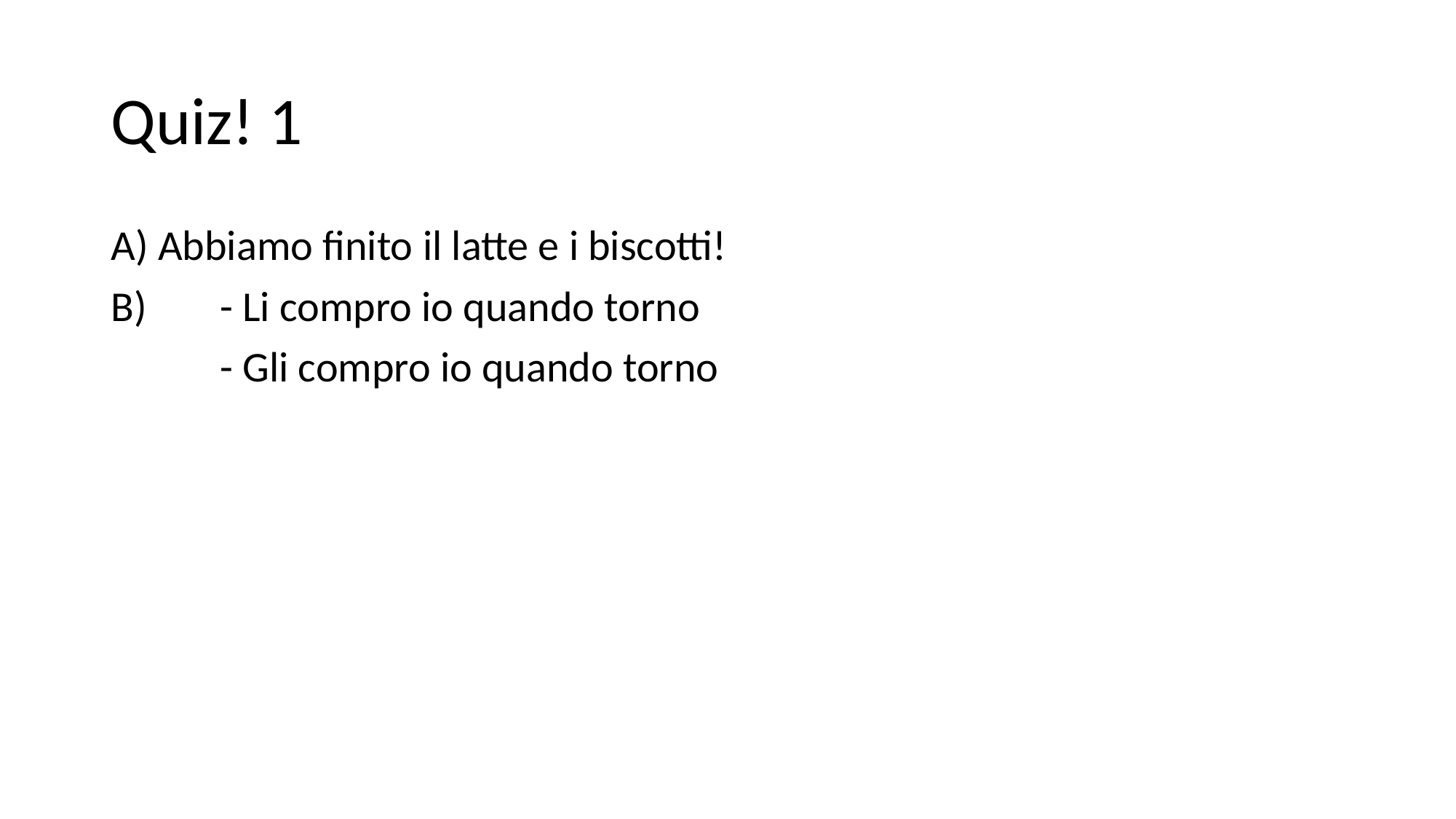

# Quiz! 1
A) Abbiamo finito il latte e i biscotti!
B) 	- Li compro io quando torno
	- Gli compro io quando torno